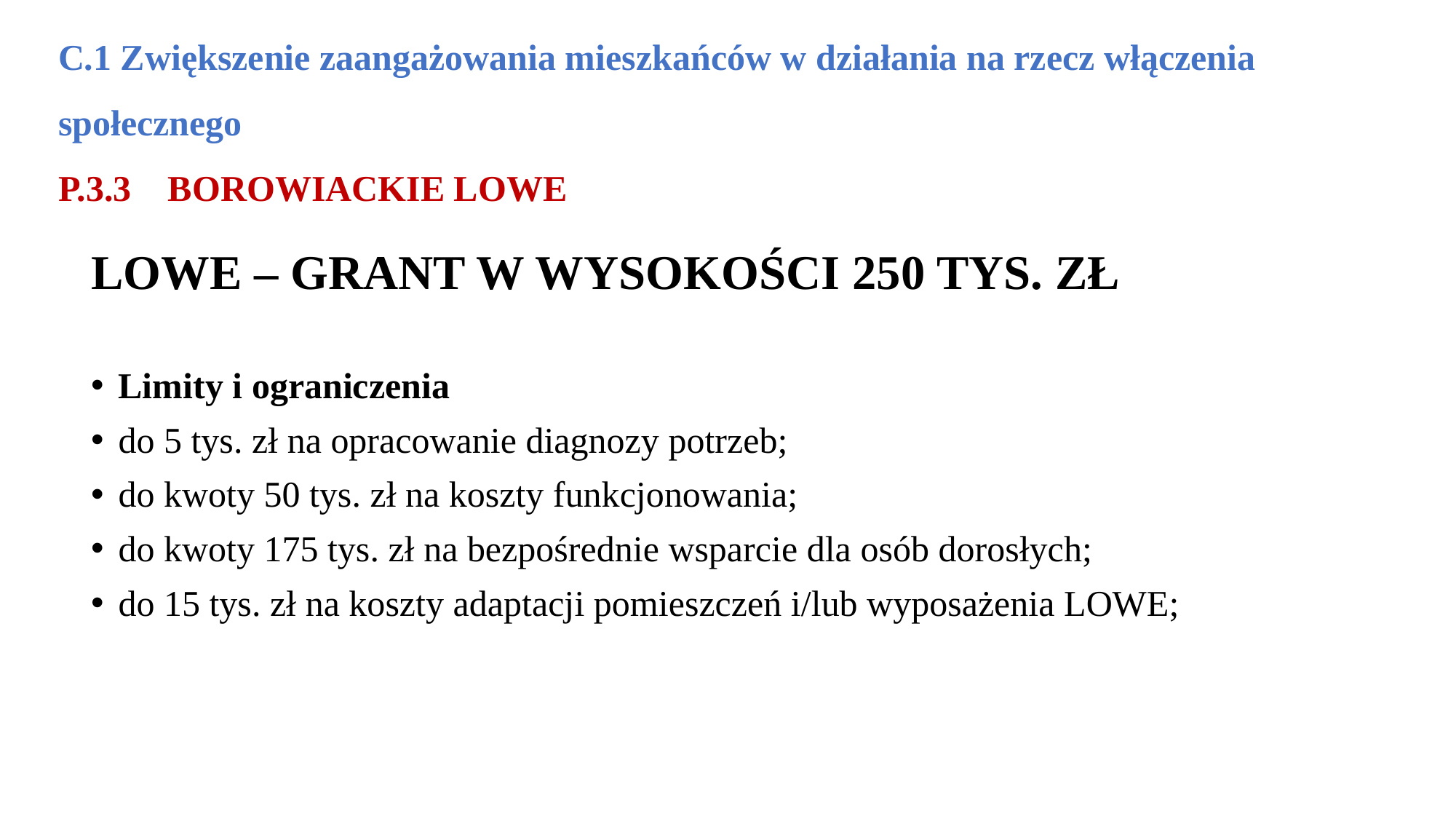

C.1 Zwiększenie zaangażowania mieszkańców w działania na rzecz włączenia społecznego
P.3.3    BOROWIACKIE LOWE
# LOWE – GRANT W WYSOKOŚCI 250 TYS. ZŁ

Limity i ograniczenia
do 5 tys. zł na opracowanie diagnozy potrzeb;
do kwoty 50 tys. zł na koszty funkcjonowania;
do kwoty 175 tys. zł na bezpośrednie wsparcie dla osób dorosłych;
do 15 tys. zł na koszty adaptacji pomieszczeń i/lub wyposażenia LOWE;